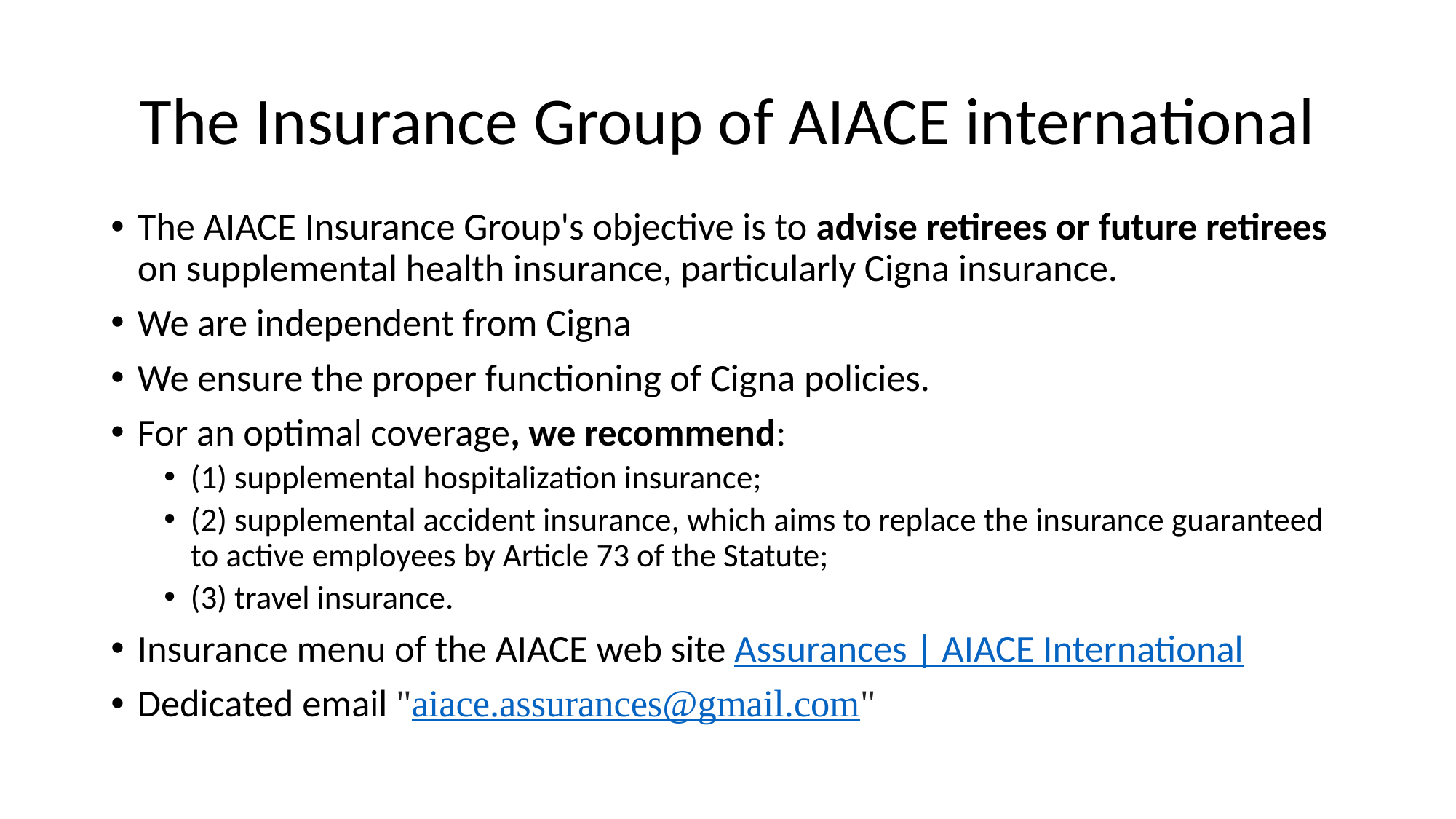

# The Insurance Group of AIACE international
The AIACE Insurance Group's objective is to advise retirees or future retirees on supplemental health insurance, particularly Cigna insurance.
We are independent from Cigna
We ensure the proper functioning of Cigna policies.
For an optimal coverage, we recommend:
(1) supplemental hospitalization insurance;
(2) supplemental accident insurance, which aims to replace the insurance guaranteed to active employees by Article 73 of the Statute;
(3) travel insurance.
Insurance menu of the AIACE web site Assurances | AIACE International
Dedicated email "aiace.assurances@gmail.com"